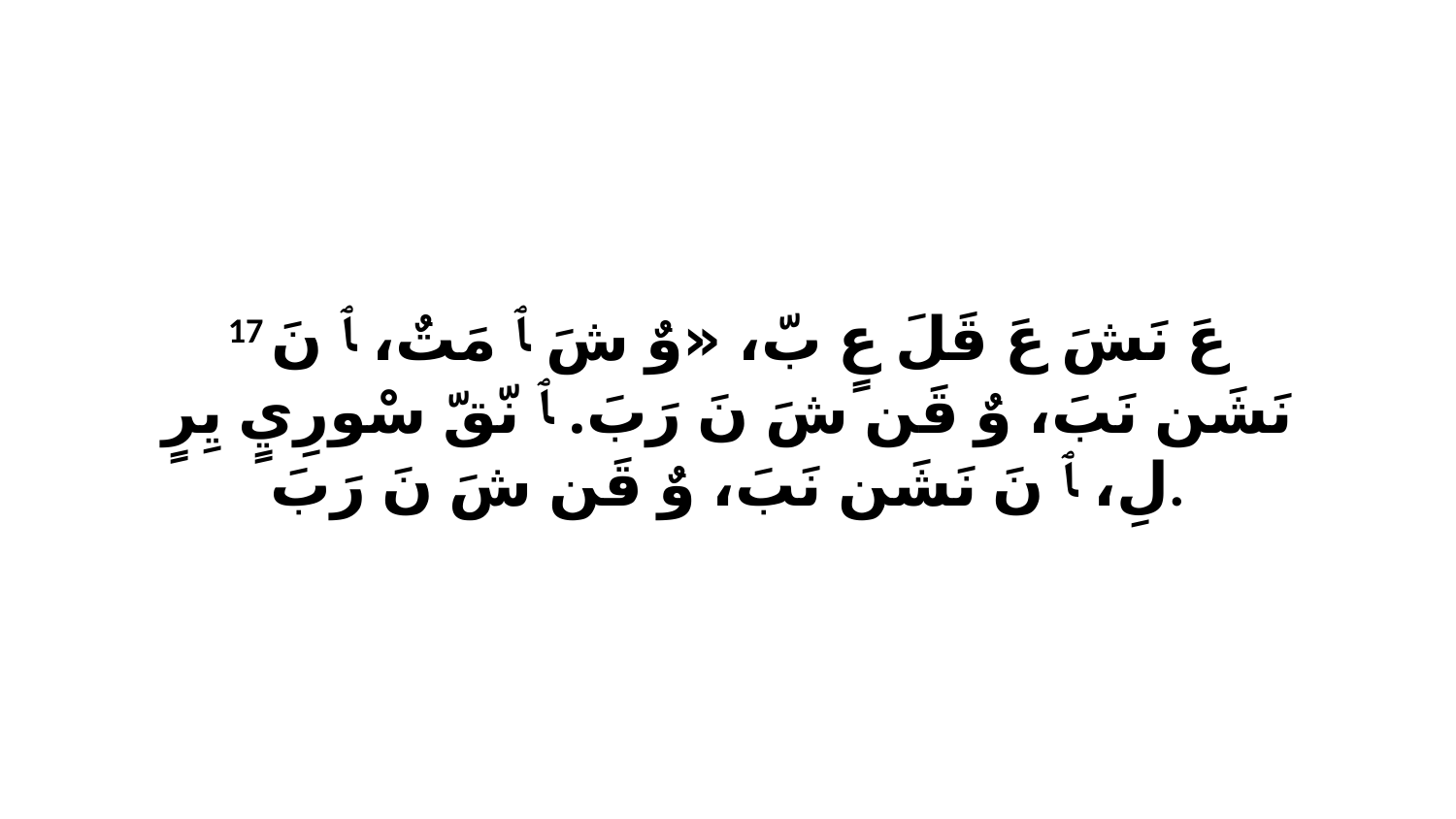

17 عَ نَشَ عَ قَلَ عٍ بّ، «وٌ شَ ﭑ مَتٌ، ﭑ نَ نَشَن نَبَ، وٌ قَن شَ نَ رَبَ. ﭑ نّقّ سْورِيٍ يِرٍ لِ، ﭑ نَ نَشَن نَبَ، وٌ قَن شَ نَ رَبَ.